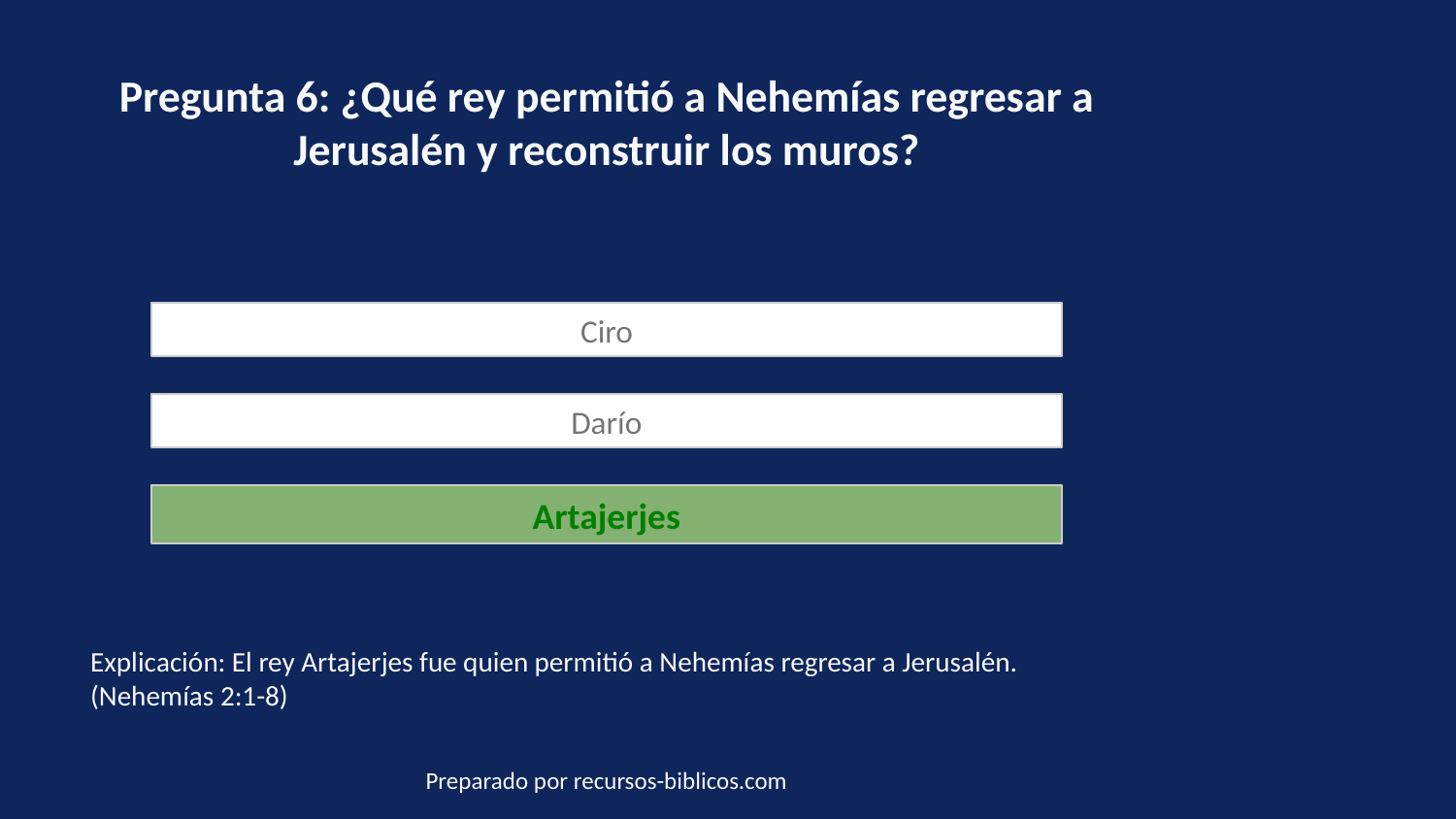

Pregunta 6: ¿Qué rey permitió a Nehemías regresar a Jerusalén y reconstruir los muros?
Ciro
Darío
Artajerjes
Explicación: El rey Artajerjes fue quien permitió a Nehemías regresar a Jerusalén. (Nehemías 2:1-8)
Preparado por recursos-biblicos.com